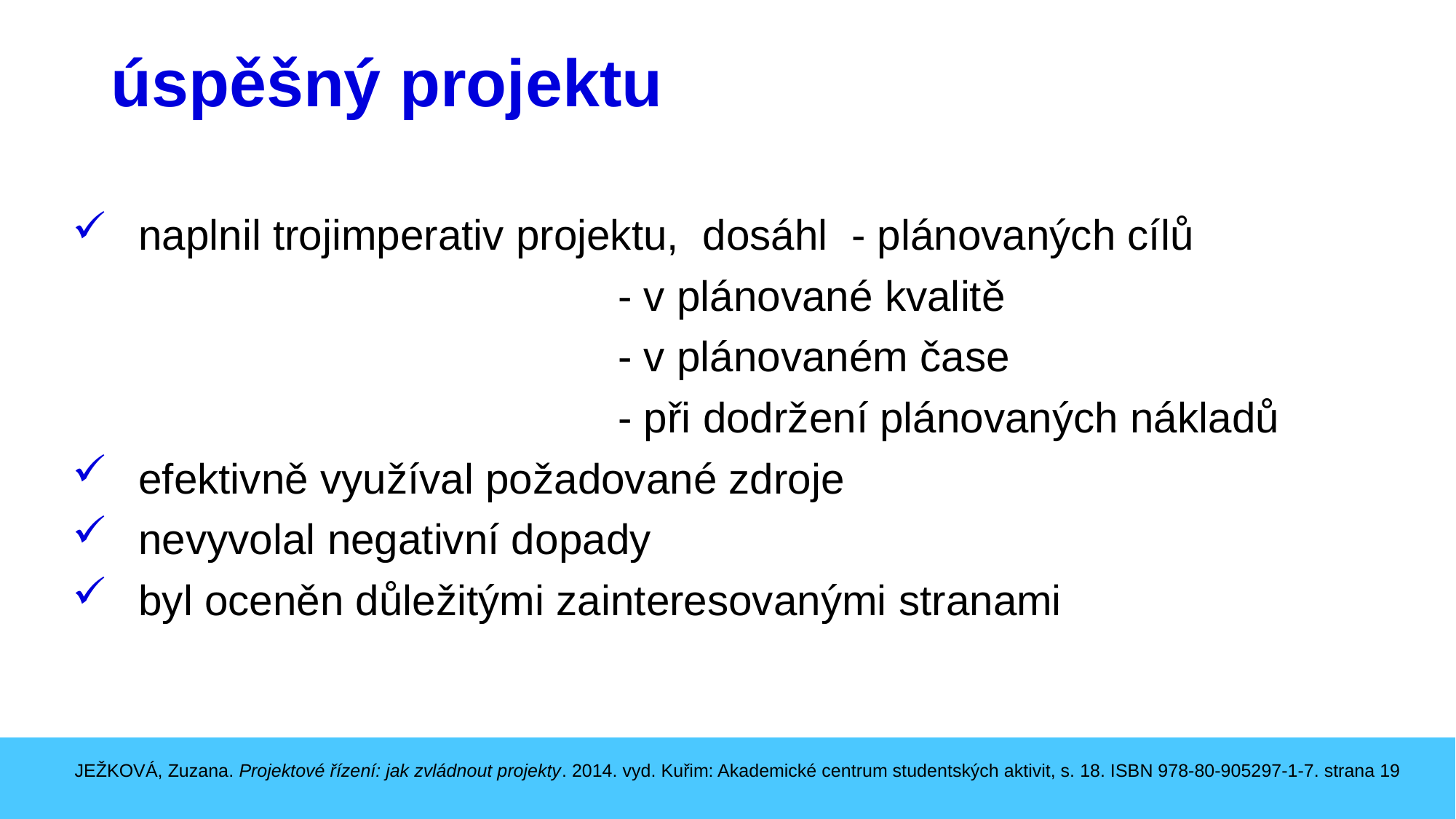

# úspěšný projektu
 naplnil trojimperativ projektu,  dosáhl  - plánovaných cílů
					- v plánované kvalitě
					- v plánovaném čase
					- při dodržení plánovaných nákladů
 efektivně využíval požadované zdroje
 nevyvolal negativní dopady
 byl oceněn důležitými zainteresovanými stranami

JEŽKOVÁ, Zuzana. Projektové řízení: jak zvládnout projekty. 2014. vyd. Kuřim: Akademické centrum studentských aktivit, s. 18. ISBN 978-80-905297-1-7. strana 19